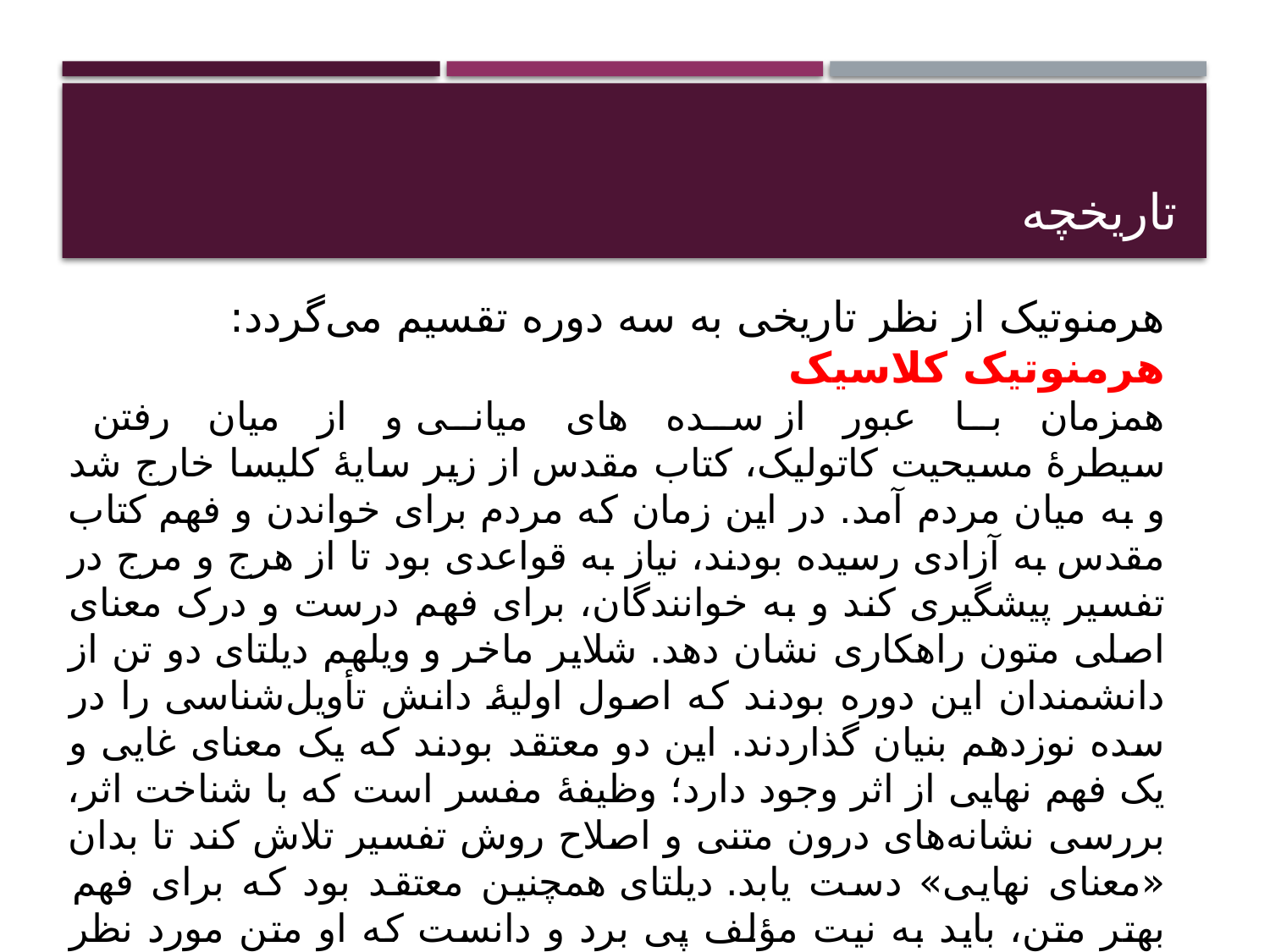

# تاریخچه
هرمنوتیک از نظر تاریخی به سه دوره تقسیم می‌گردد:
هرمنوتیک کلاسیک
همزمان با عبور از سده های میانی و از میان رفتن سیطرهٔ مسیحیت کاتولیک، کتاب مقدس از زیر سایهٔ کلیسا خارج شد و به میان مردم آمد. در این زمان که مردم برای خواندن و فهم کتاب مقدس به آزادی رسیده بودند، نیاز به قواعدی بود تا از هرج و مرج در تفسیر پیشگیری کند و به خوانندگان، برای فهم درست و درک معنای اصلی متون راهکاری نشان دهد. شلایر ماخر و ویلهم دیلتای دو تن از دانشمندان این دوره بودند که اصول اولیهٔ دانش تأویل‌شناسی را در سده نوزدهم بنیان گذاردند. این دو معتقد بودند که یک معنای غایی و یک فهم نهایی از اثر وجود دارد؛ وظیفهٔ مفسر است که با شناخت اثر، بررسی نشانه‌های درون متنی و اصلاح روش تفسیر تلاش کند تا بدان «معنای نهایی» دست یابد. دیلتای همچنین معتقد بود که برای فهم بهتر متن، باید به نیت مؤلف پی برد و دانست که او متن مورد نظر خود را به چه منظور و با چه هدفی آفریده‌است.[۹] اشکال نظریات دیلتای این است که دست‌یابی به قصد و نیت مولف، به جهت بعد زمان و مکان، همیشه مقدور و میسر نیست